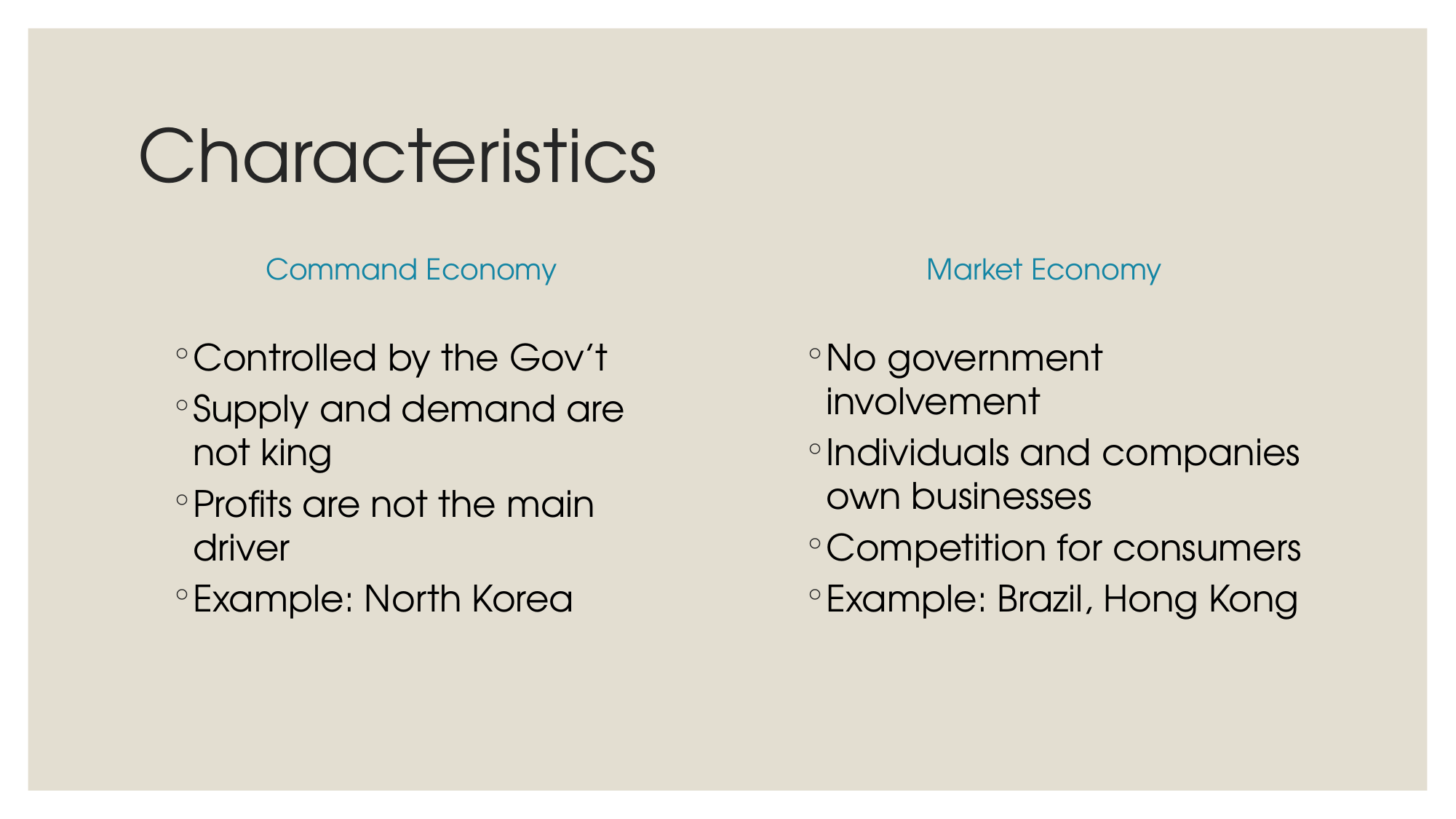

# Characteristics
Command Economy

Market Economy

Controlled by the Gov’t
Supply and demand are not king
Profits are not the main driver
Example: North Korea

No government involvement
Individuals and companies own businesses
Competition for consumers
Example: Brazil, Hong Kong